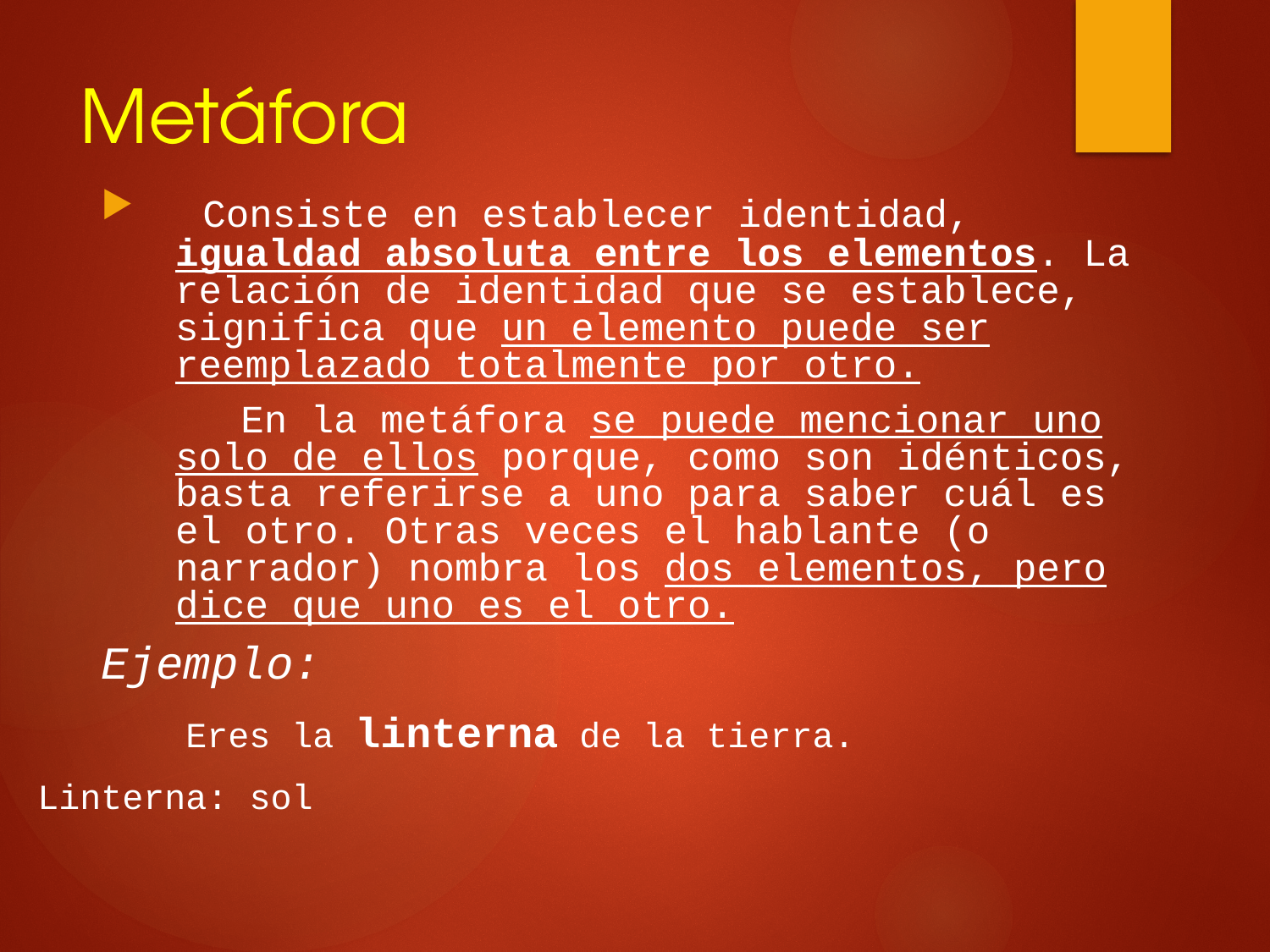

# Metáfora
 Consiste en establecer identidad, igualdad absoluta entre los elementos. La relación de identidad que se establece, significa que un elemento puede ser reemplazado totalmente por otro.
      En la metáfora se puede mencionar uno solo de ellos porque, como son idénticos, basta referirse a uno para saber cuál es el otro. Otras veces el hablante (o narrador) nombra los dos elementos, pero dice que uno es el otro.
Ejemplo:
       Eres la linterna de la tierra.
Linterna: sol